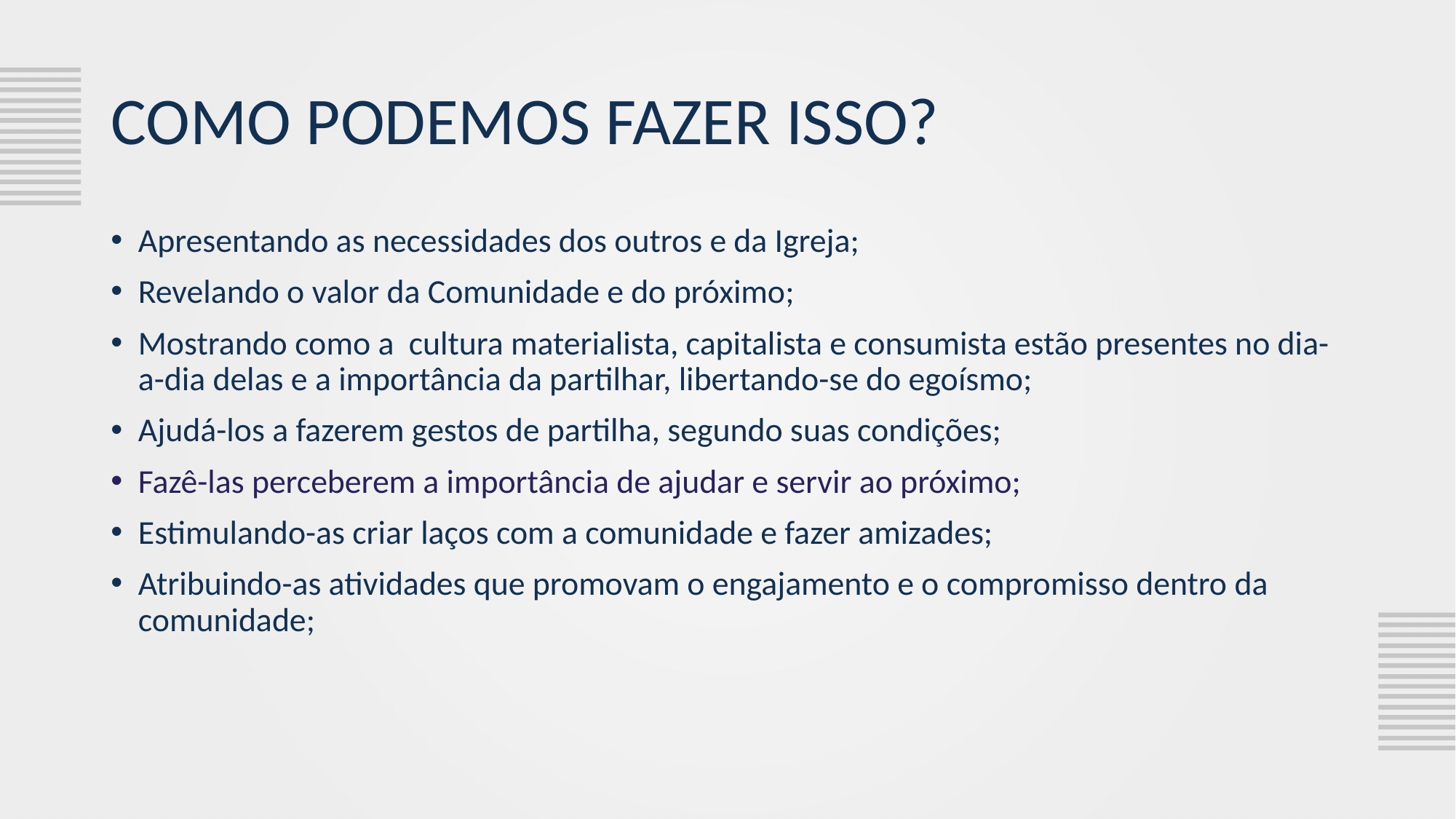

# COMO PODEMOS FAZER ISSO?
Apresentando as necessidades dos outros e da Igreja;
Revelando o valor da Comunidade e do próximo;
Mostrando como a  cultura materialista, capitalista e consumista estão presentes no dia-a-dia delas e a importância da partilhar, libertando-se do egoísmo;
Ajudá-los a fazerem gestos de partilha, segundo suas condições;
Fazê-las perceberem a importância de ajudar e servir ao próximo;
Estimulando-as criar laços com a comunidade e fazer amizades;
Atribuindo-as atividades que promovam o engajamento e o compromisso dentro da comunidade;